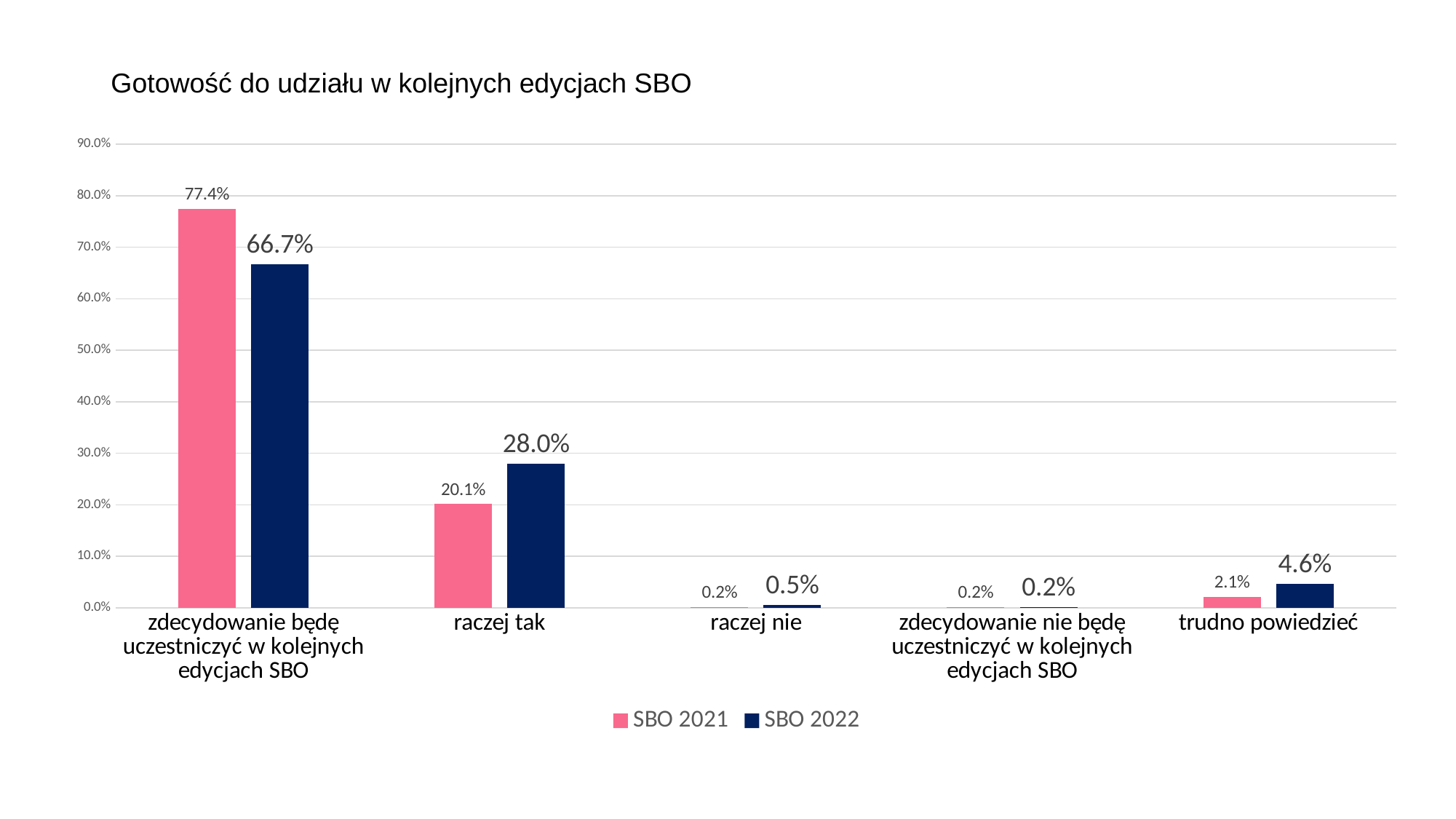

# Gotowość do udziału w kolejnych edycjach SBO

### Chart

| Category | SBO 2021 | SBO 2022 |
|---|---|---|
| zdecydowanie będę uczestniczyć w kolejnych
edycjach SBO | 0.774390243902439 | 0.6673 |
| raczej tak | 0.201219512195122 | 0.2795 |
| raczej nie | 0.001524390243902439 | 0.0053 |
| zdecydowanie nie będę uczestniczyć w kolejnych
edycjach SBO | 0.001524390243902439 | 0.0017 |
| trudno powiedzieć | 0.02134146341463415 | 0.0462 |